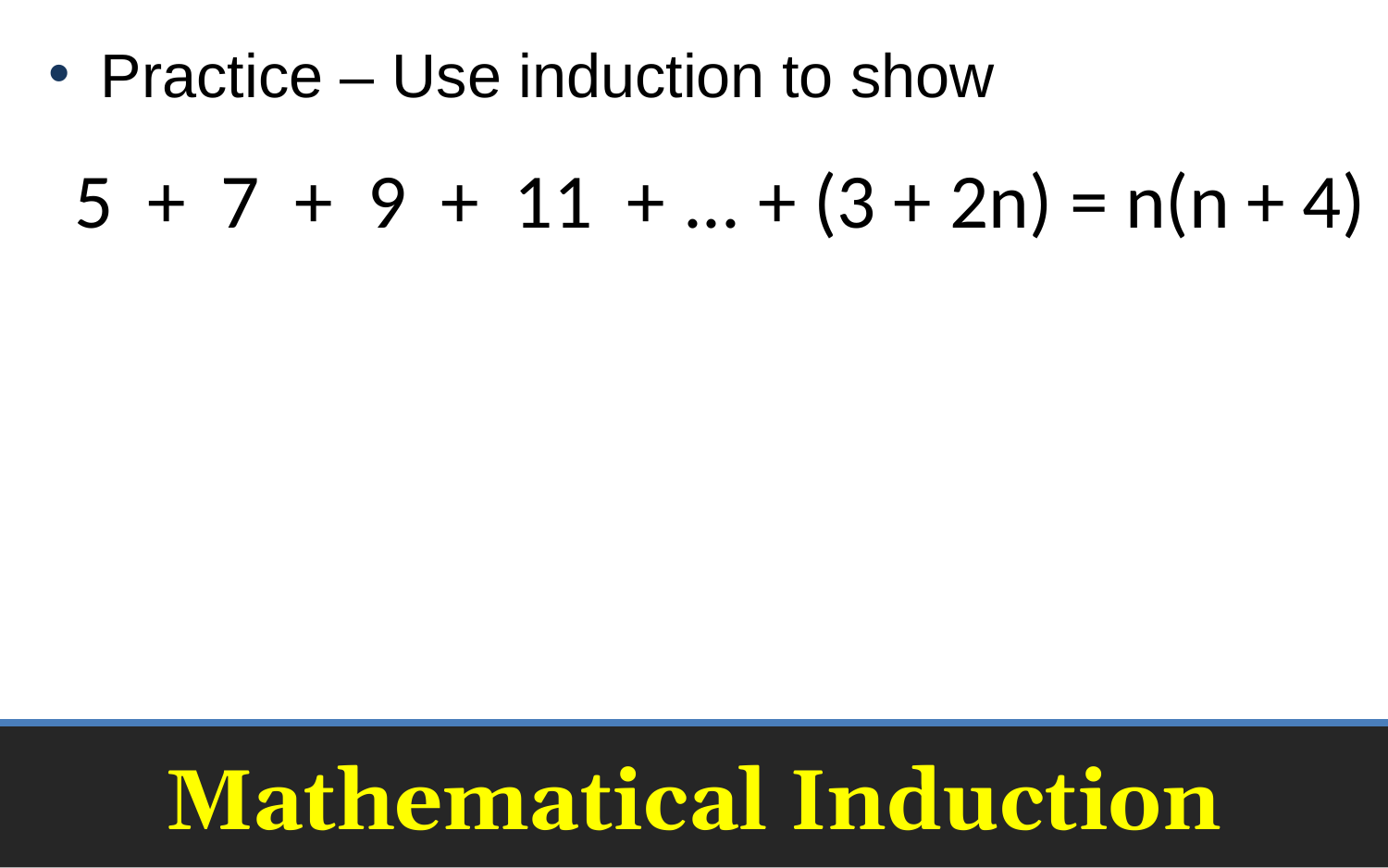

Practice – Use induction to show
5  +  7  +  9  +  11  + ... + (3 + 2n) = n(n + 4)
# Mathematical Induction